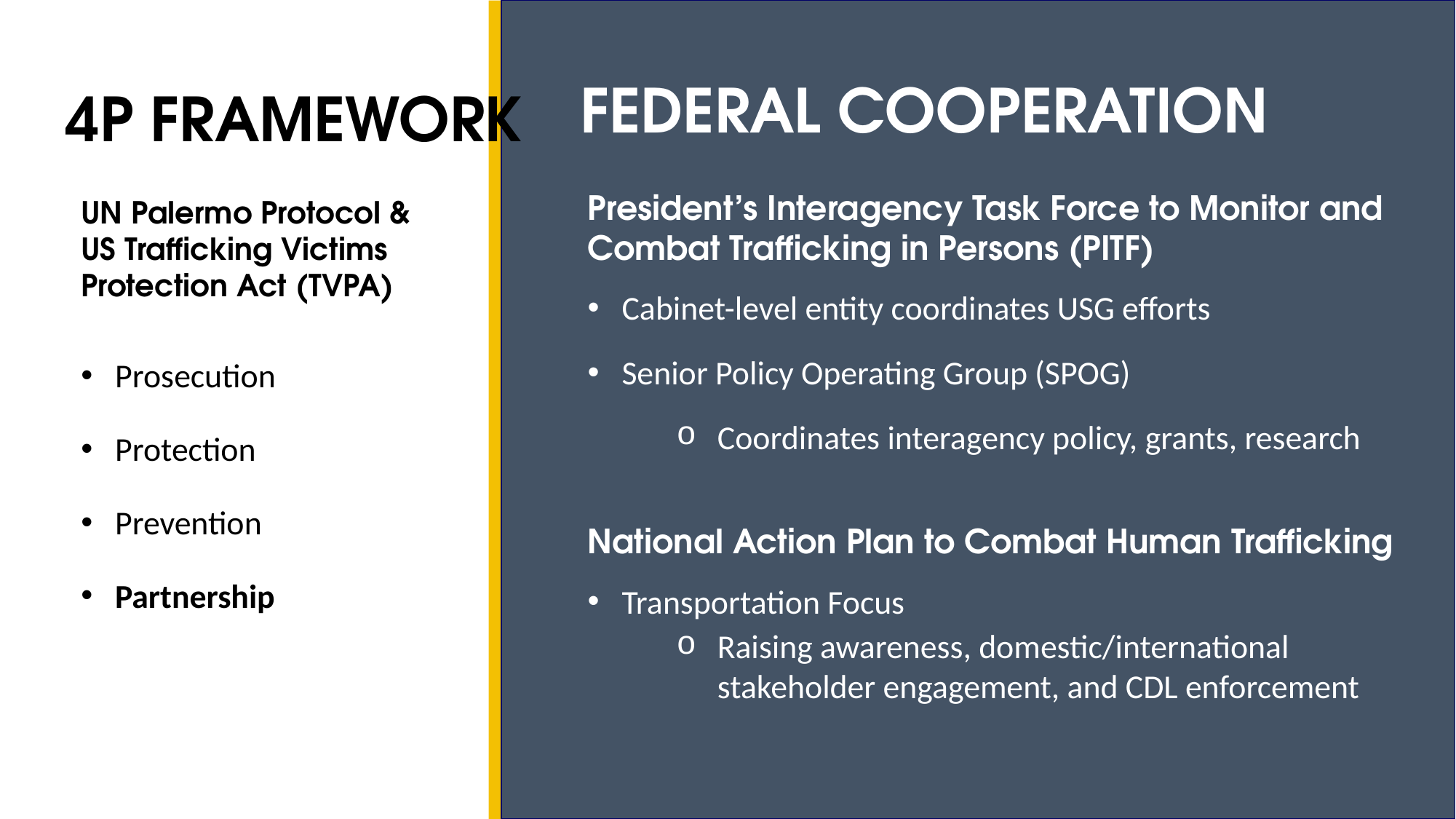

Federal Cooperation
4P Framework
President’s Interagency Task Force to Monitor and Combat Trafficking in Persons (PITF)

Cabinet-level entity coordinates USG efforts
Senior Policy Operating Group (SPOG)
Coordinates interagency policy, grants, research

National Action Plan to Combat Human Trafficking
Transportation Focus
Raising awareness, domestic/international stakeholder engagement, and CDL enforcement

UN Palermo Protocol &
US Trafficking Victims Protection Act (TVPA)

Prosecution
Protection
Prevention
Partnership